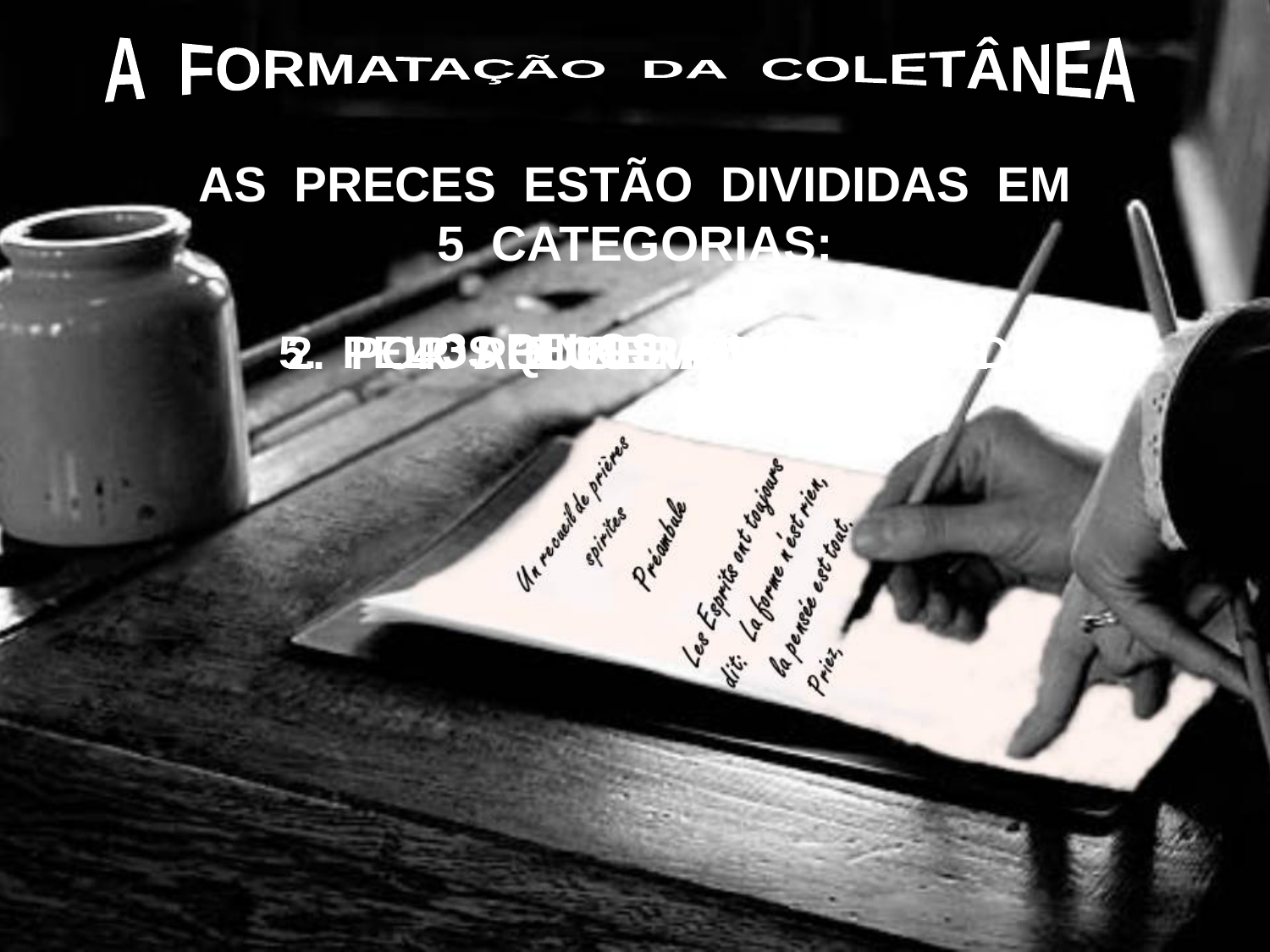

A  FORMATAÇÃO  DA  COLETÂNEA
AS  PRECES  ESTÃO  DIVIDIDAS  EM
5  CATEGORIAS:
3.  PELOS  VIVOS
5.  PELOS  ENFERMOS  E  OBSIDIADOS
4.  PELOS  MORTOS
1.  GERAIS
2.  POR  AQUELE  MESMO  QUE  ORA